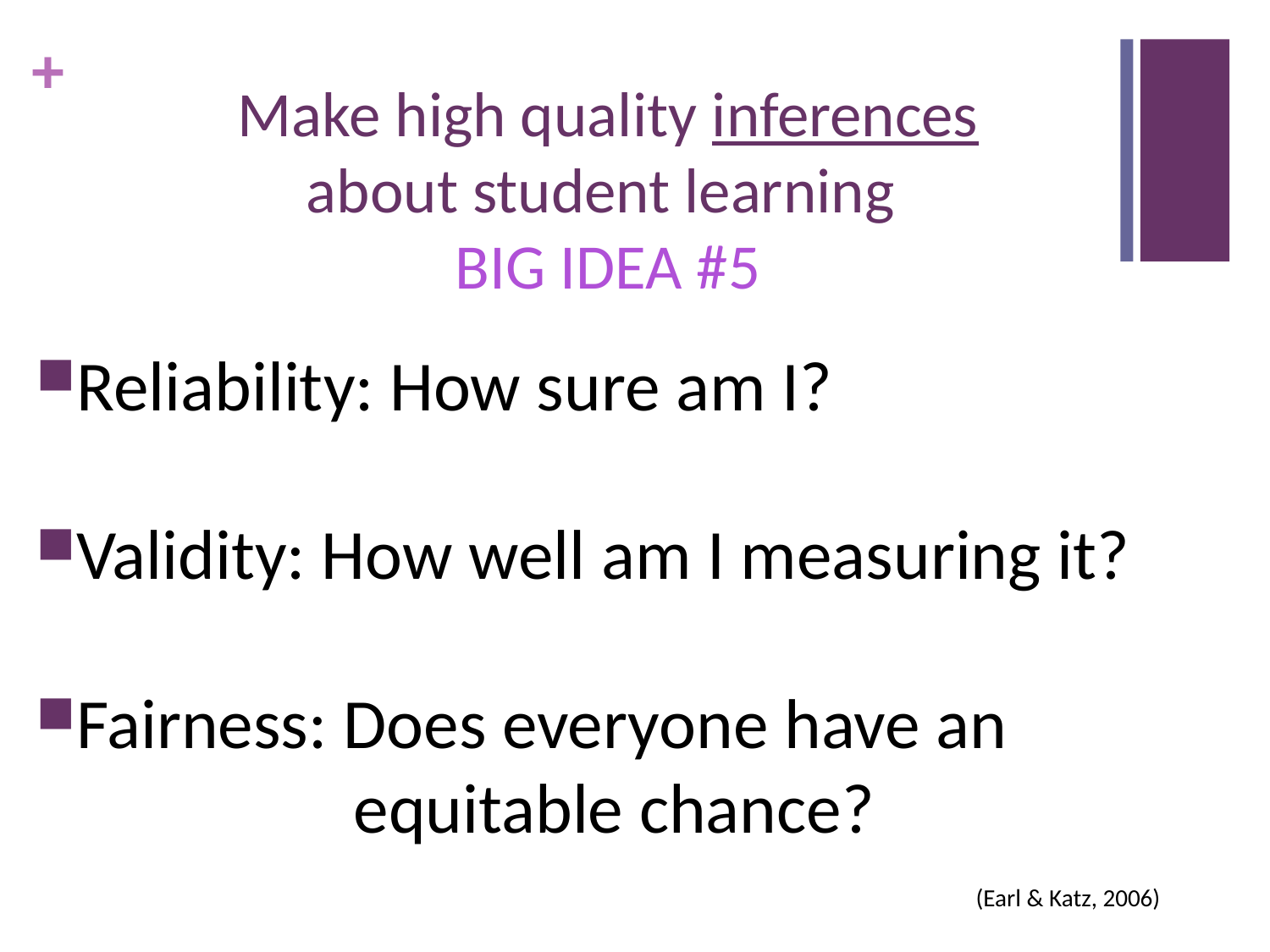

# Make high quality inferences about student learning BIG IDEA #5
Reliability: How sure am I?

Validity: How well am I measuring it?

Fairness: Does everyone have an
                    equitable chance?

(Earl & Katz, 2006)